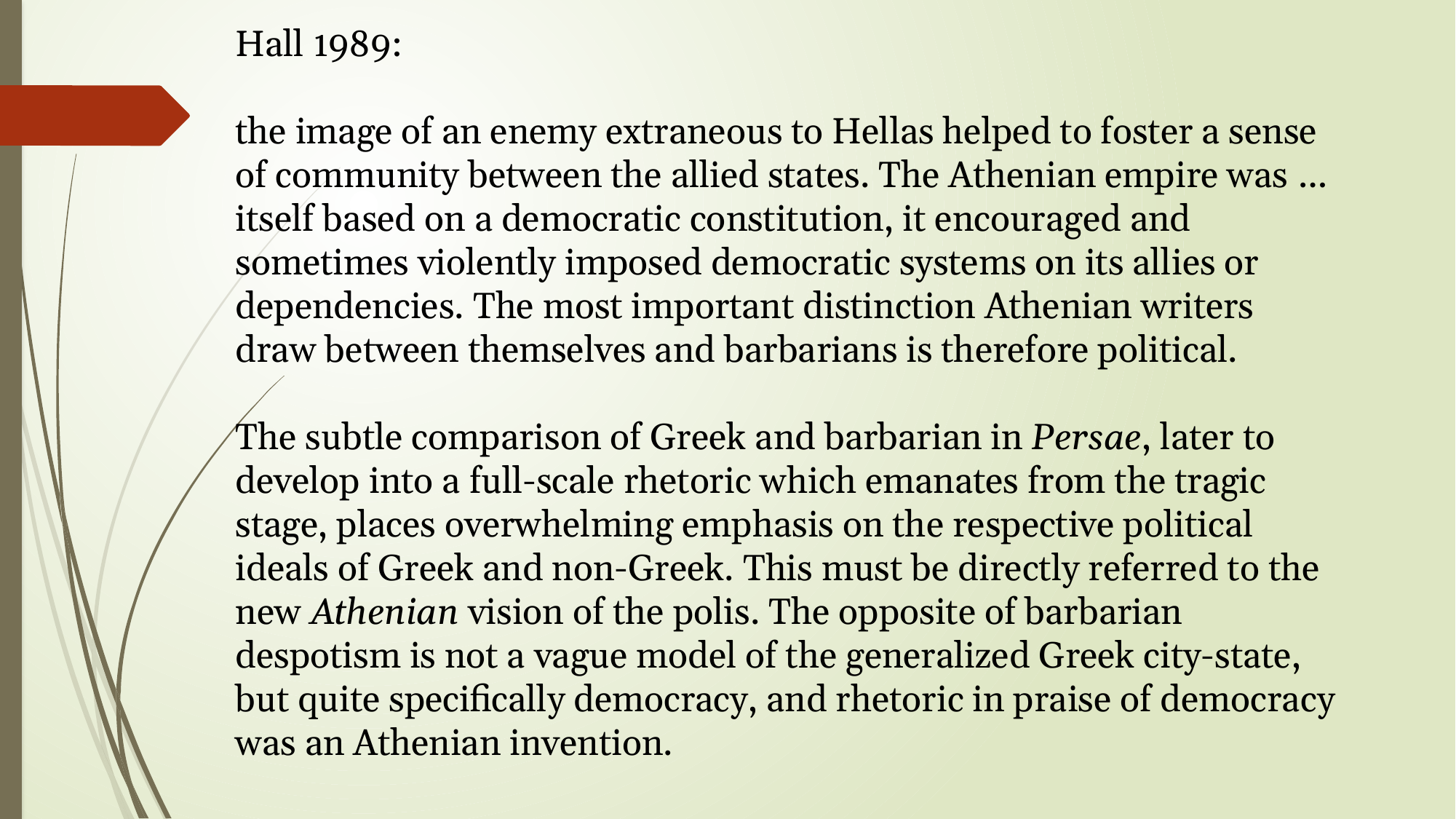

Hall 1989:

the image of an enemy extraneous to Hellas helped to foster a sense of community between the allied states. The Athenian empire was … itself based on a democratic constitution, it encouraged and sometimes violently imposed democratic systems on its allies or dependencies. The most important distinction Athenian writers draw between themselves and barbarians is therefore political.

The subtle comparison of Greek and barbarian in Persae, later to develop into a full-scale rhetoric which emanates from the tragic stage, places overwhelming emphasis on the respective political ideals of Greek and non-Greek. This must be directly referred to the new Athenian vision of the polis. The opposite of barbarian despotism is not a vague model of the generalized Greek city-state, but quite specifically democracy, and rhetoric in praise of democracy was an Athenian invention.